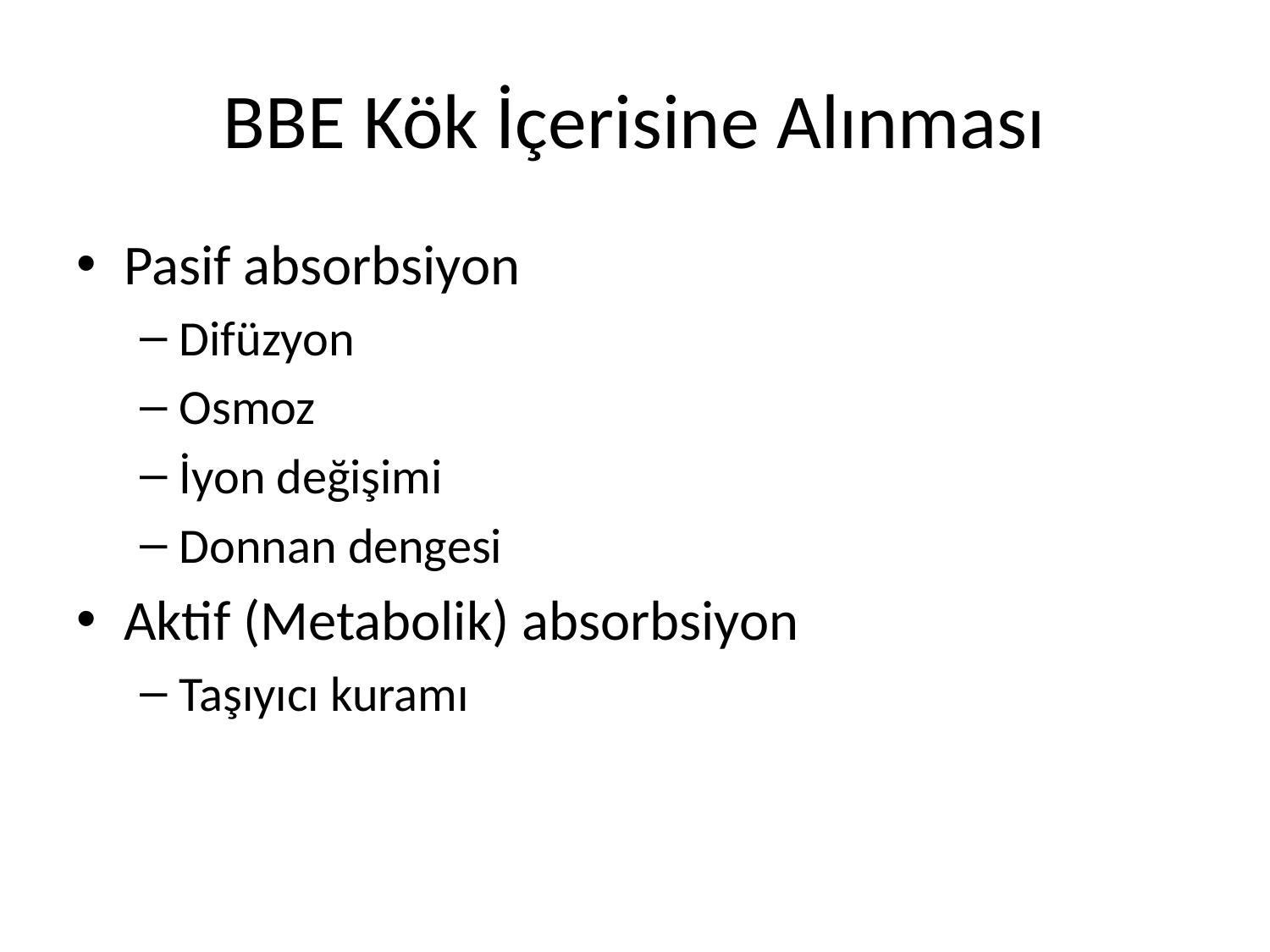

# BBE Kök İçerisine Alınması
Pasif absorbsiyon
Difüzyon
Osmoz
İyon değişimi
Donnan dengesi
Aktif (Metabolik) absorbsiyon
Taşıyıcı kuramı